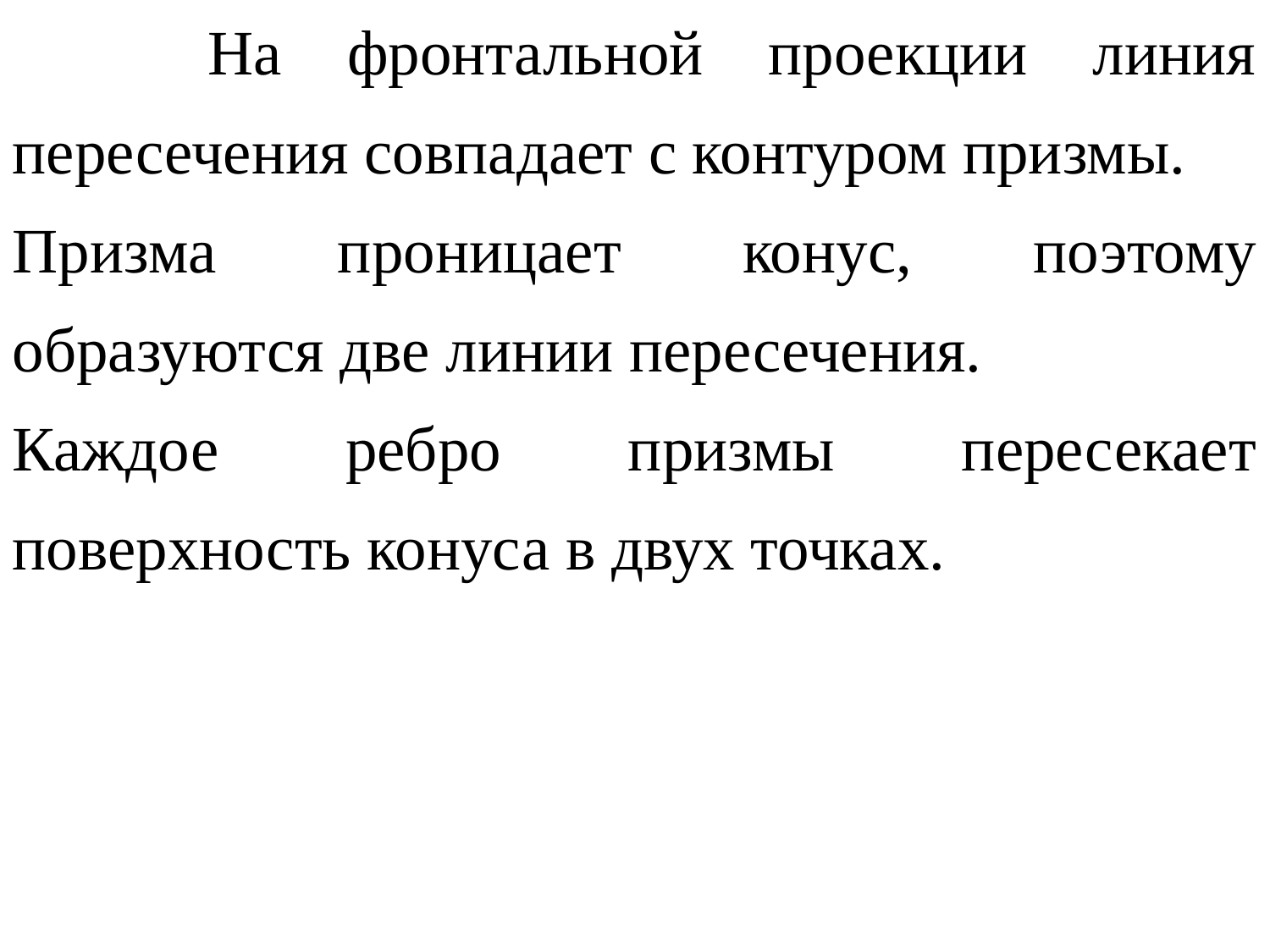

На фронтальной проекции линия пересечения совпадает с контуром призмы.
Призма проницает конус, поэтому образуются две линии пересечения.
Каждое ребро призмы пересекает поверхность конуса в двух точках.